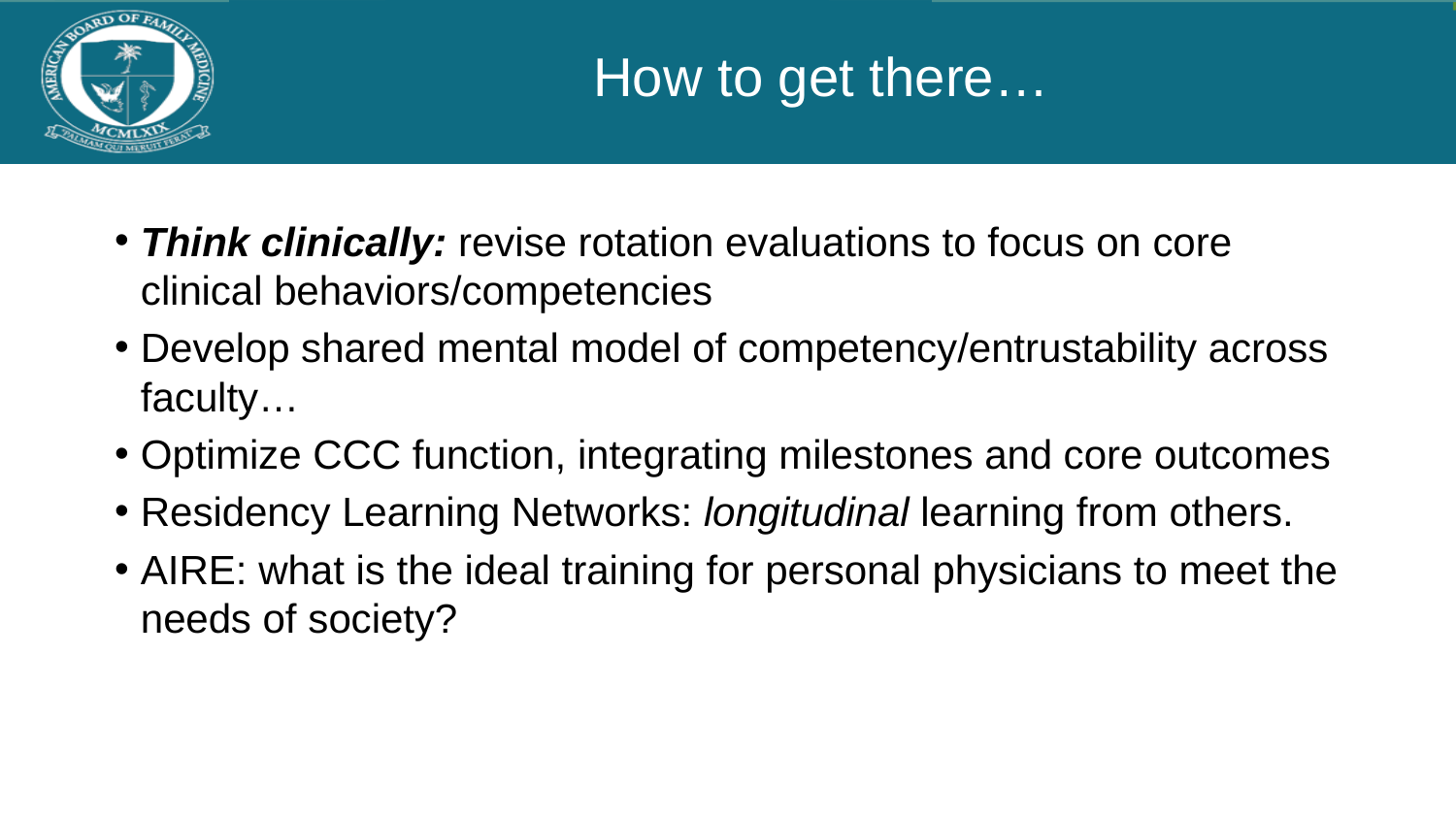

# How to get there…
Think clinically: revise rotation evaluations to focus on core clinical behaviors/competencies
Develop shared mental model of competency/entrustability across faculty…
Optimize CCC function, integrating milestones and core outcomes
Residency Learning Networks: longitudinal learning from others.
AIRE: what is the ideal training for personal physicians to meet the needs of society?